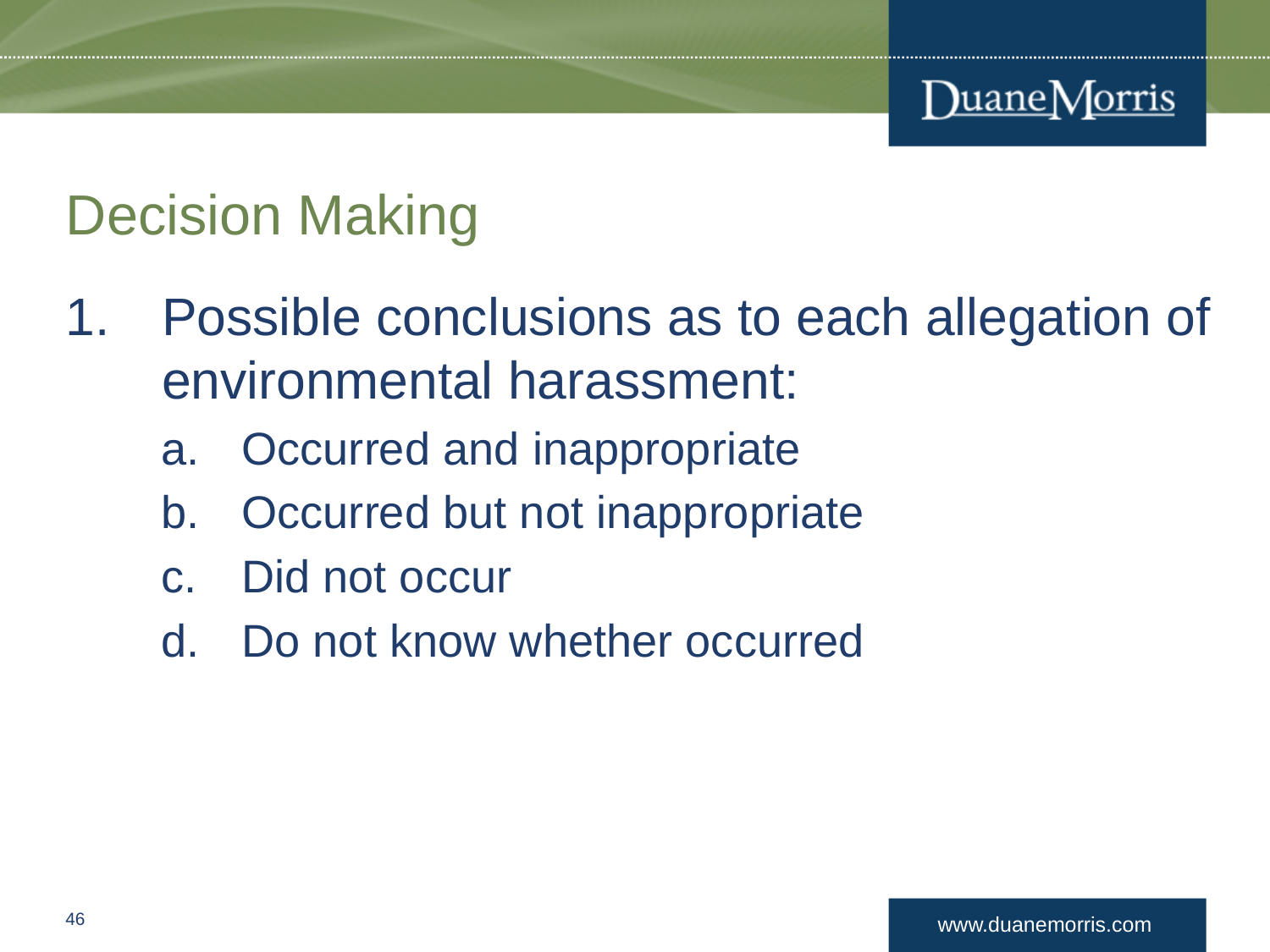

# Decision Making
Possible conclusions as to each allegation of environmental harassment:
Occurred and inappropriate
Occurred but not inappropriate
Did not occur
Do not know whether occurred

46